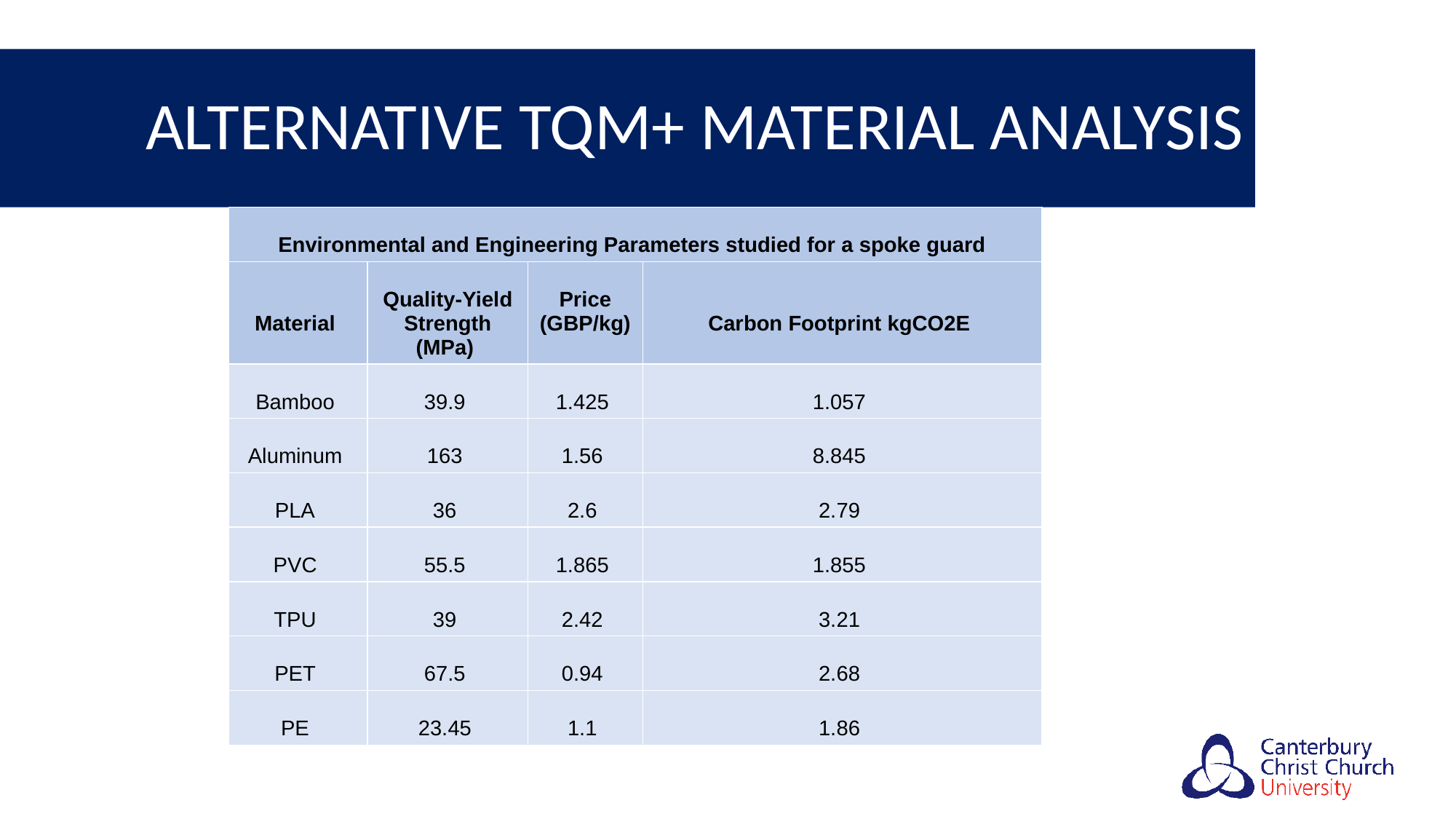

# alternative TQM+ Material Analysis
| Environmental and Engineering Parameters studied for a spoke guard |  |  |  |
| --- | --- | --- | --- |
| Material | Quality-Yield Strength (MPa) | Price (GBP/kg) | Carbon Footprint kgCO2E |
| Bamboo | 39.9 | 1.425 | 1.057 |
| Aluminum | 163 | 1.56 | 8.845 |
| PLA | 36 | 2.6 | 2.79 |
| PVC | 55.5 | 1.865 | 1.855 |
| TPU | 39 | 2.42 | 3.21 |
| PET | 67.5 | 0.94 | 2.68 |
| PE | 23.45 | 1.1 | 1.86 |